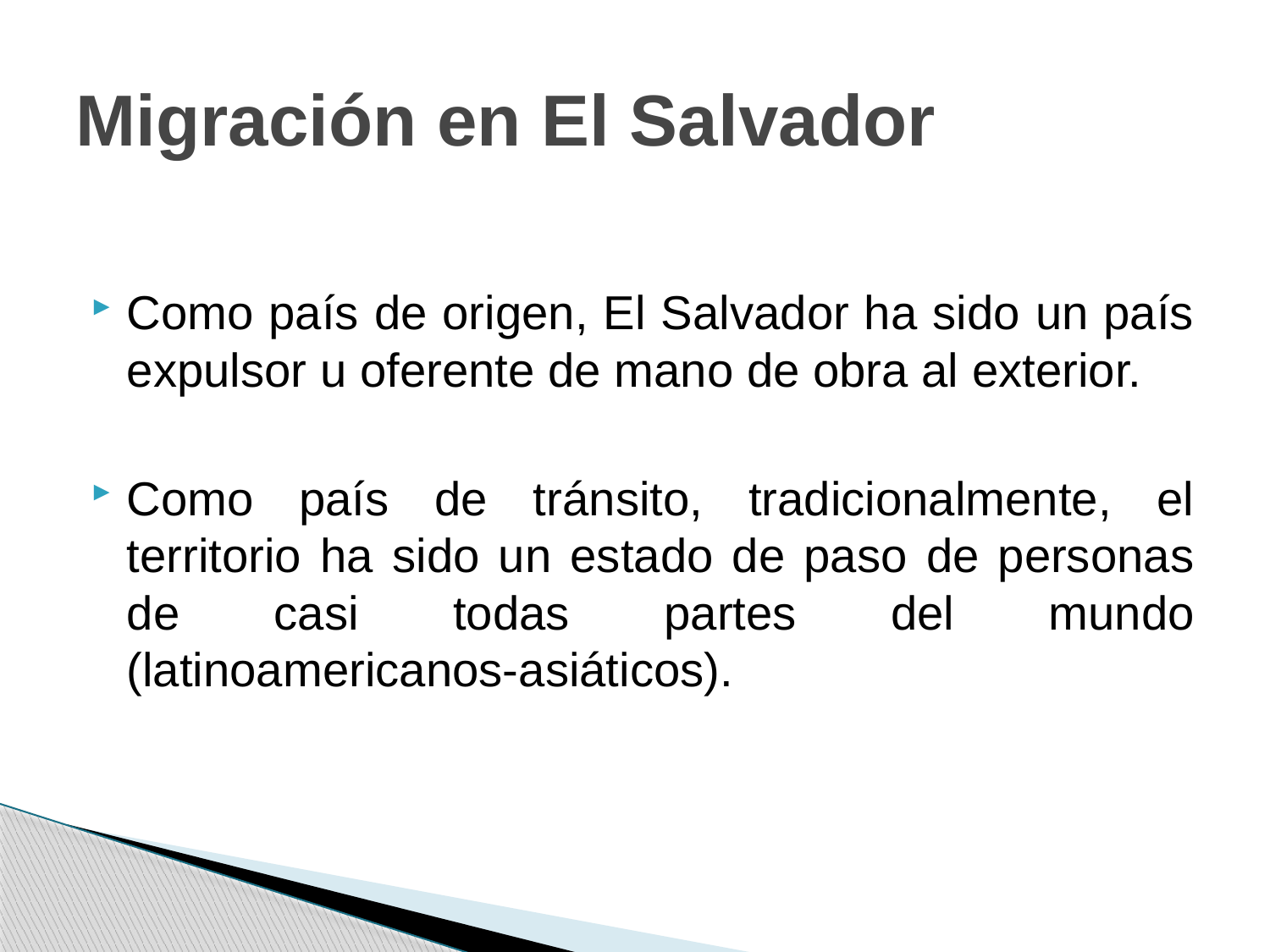

# Migración en El Salvador
Como país de origen, El Salvador ha sido un país expulsor u oferente de mano de obra al exterior.

Como país de tránsito, tradicionalmente, el territorio ha sido un estado de paso de personas de casi todas partes del mundo (latinoamericanos-asiáticos).